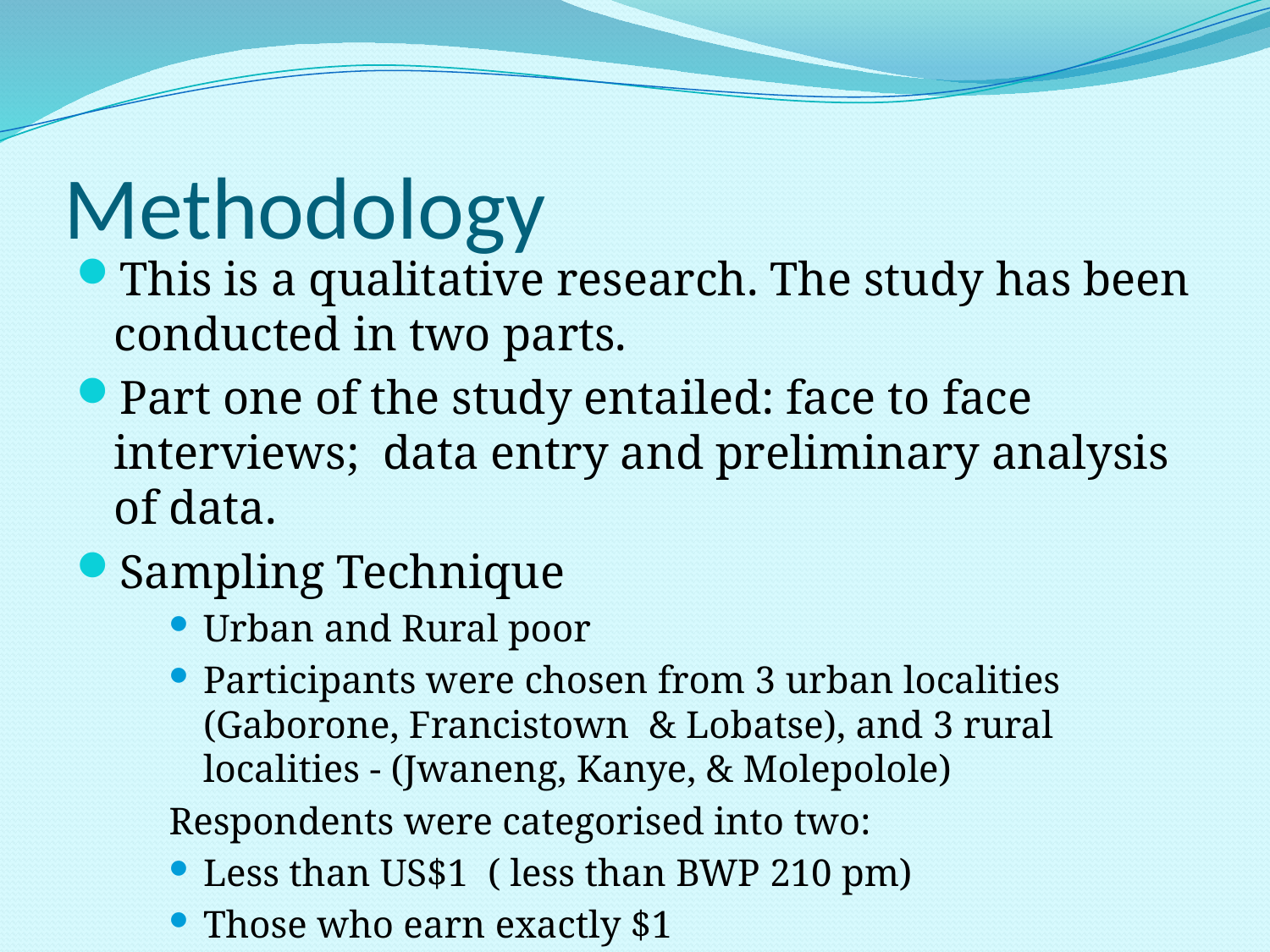

# Methodology
This is a qualitative research. The study has been conducted in two parts.
Part one of the study entailed: face to face interviews;  data entry and preliminary analysis of data.
Sampling Technique
Urban and Rural poor
Participants were chosen from 3 urban localities (Gaborone, Francistown  & Lobatse), and 3 rural  localities - (Jwaneng, Kanye, & Molepolole)
Respondents were categorised into two:
Less than US$1  ( less than BWP 210 pm)
Those who earn exactly $1